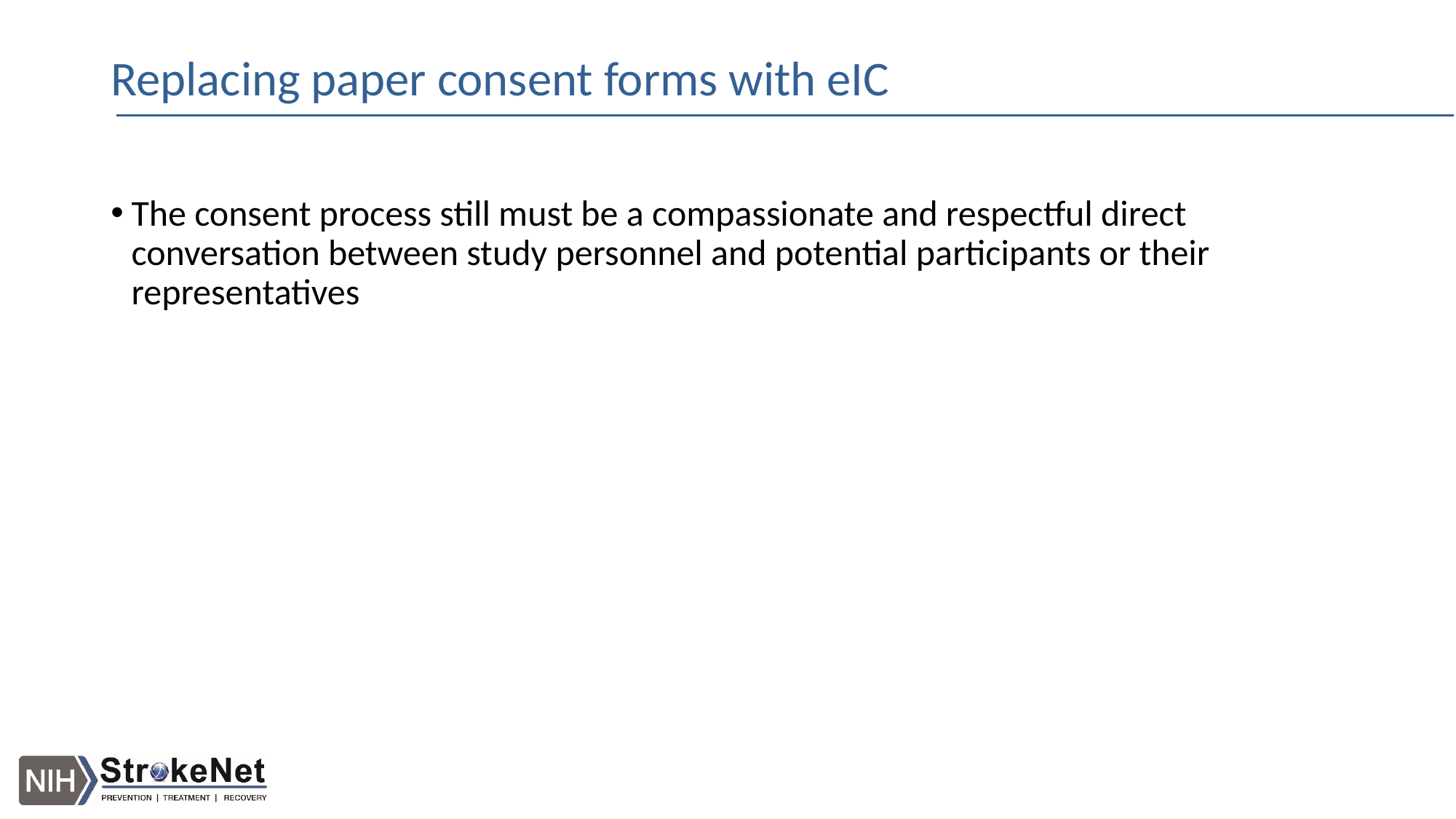

# Replacing paper consent forms with eIC
The consent process still must be a compassionate and respectful direct conversation between study personnel and potential participants or their representatives